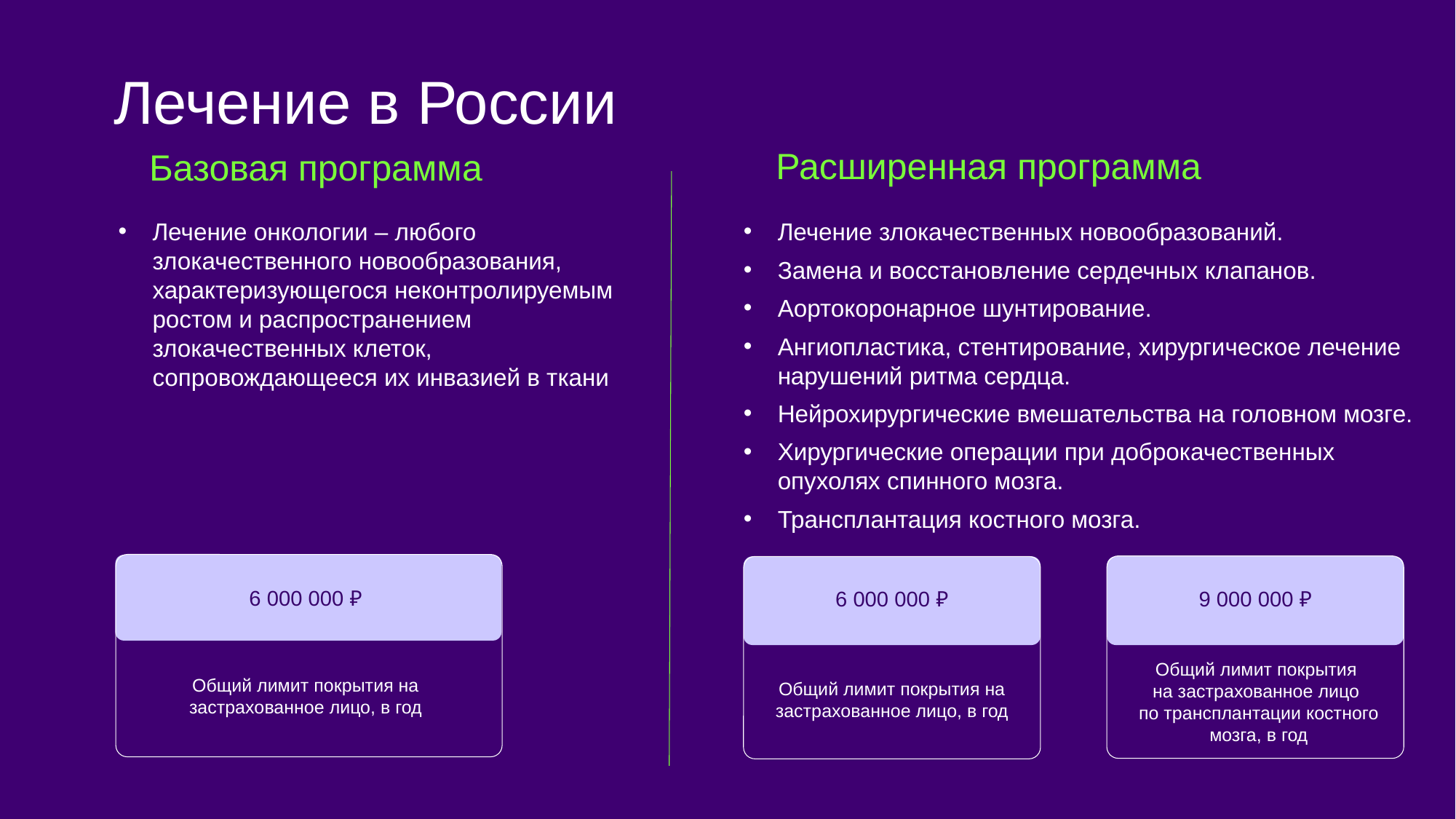

Лечение в России
Расширенная программа
Базовая программа
Лечение онкологии – любого злокачественного новообразования, характеризующегося неконтролируемым ростом и распространением злокачественных клеток, сопровождающееся их инвазией в ткани

Лечение злокачественных новообразований.
Замена и восстановление сердечных клапанов.
Аортокоронарное шунтирование.
Ангиопластика, стентирование, хирургическое лечение нарушений ритма сердца.
Нейрохирургические вмешательства на головном мозге.
Хирургические операции при доброкачественных опухолях спинного мозга.
Трансплантация костного мозга.

6 000 000 ₽
9 000 000 ₽
6 000 000 ₽
Общий лимит покрытия
на застрахованное лицо
по трансплантации костного мозга, в год

Общий лимит покрытия на застрахованное лицо, в год
Общий лимит покрытия на застрахованное лицо, в год